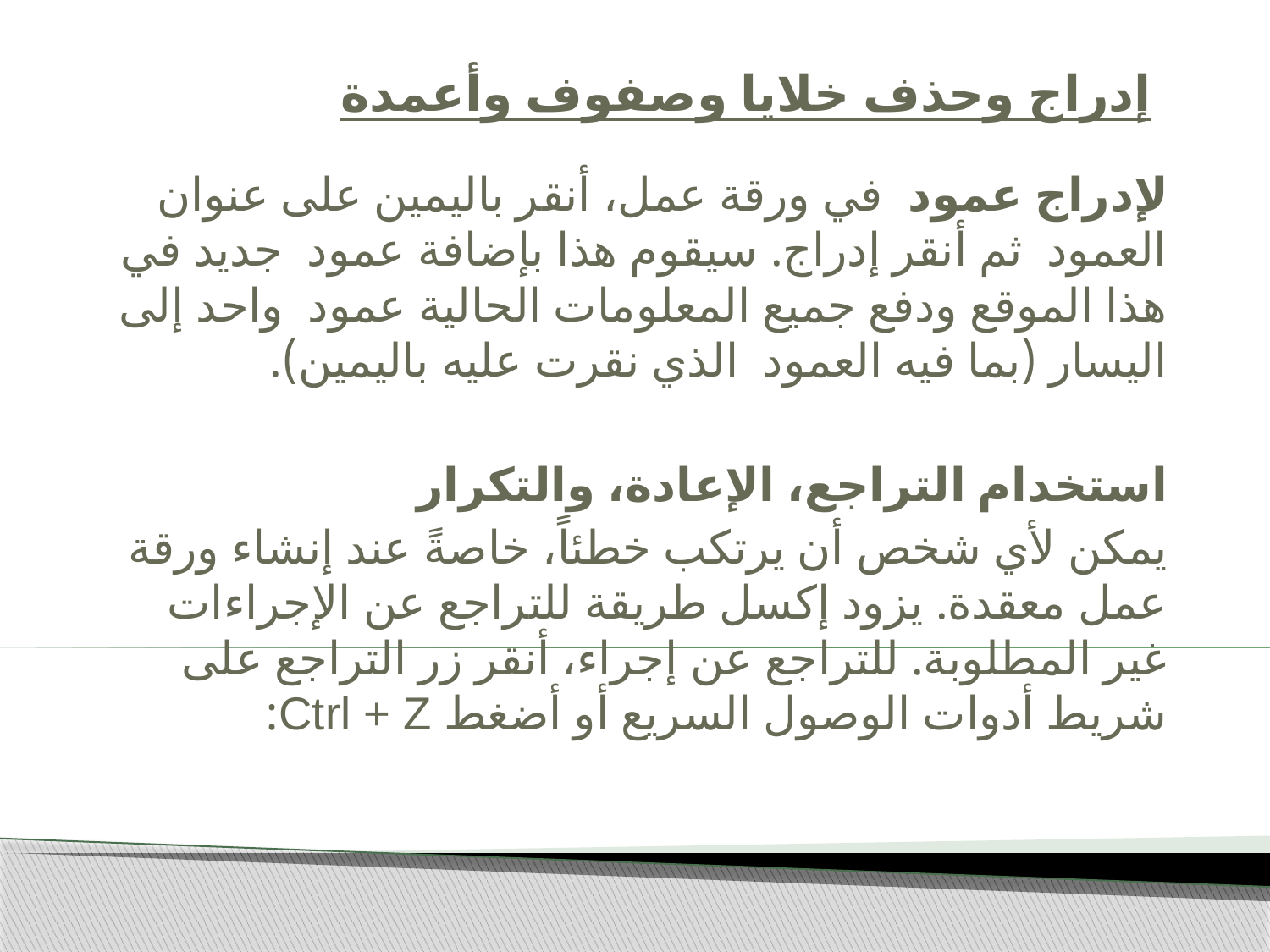

# إدراج وحذف خلايا وصفوف وأعمدة
لإدراج عمود  في ورقة عمل، أنقر باليمين على عنوان العمود  ثم أنقر إدراج. سيقوم هذا بإضافة عمود  جديد في هذا الموقع ودفع جميع المعلومات الحالية عمود  واحد إلى اليسار (بما فيه العمود  الذي نقرت عليه باليمين).

استخدام التراجع، الإعادة، والتكرار
يمكن لأي شخص أن يرتكب خطئاً، خاصةً عند إنشاء ورقة عمل معقدة. يزود إكسل طريقة للتراجع عن الإجراءات غير المطلوبة. للتراجع عن إجراء، أنقر زر التراجع على شريط أدوات الوصول السريع أو أضغط Ctrl + Z: